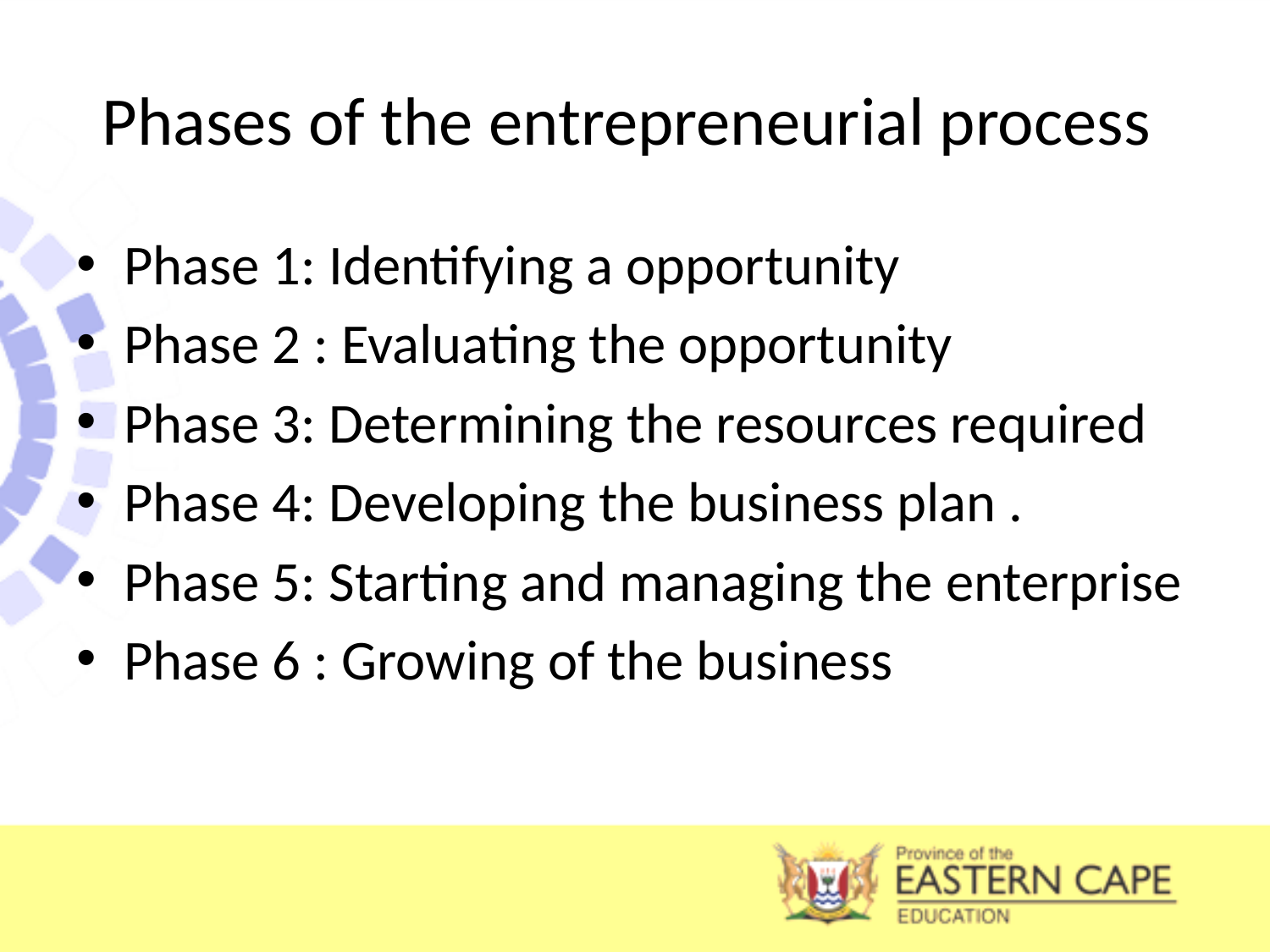

# Phases of the entrepreneurial process
Phase 1: Identifying a opportunity
Phase 2 : Evaluating the opportunity
Phase 3: Determining the resources required
Phase 4: Developing the business plan .
Phase 5: Starting and managing the enterprise
Phase 6 : Growing of the business